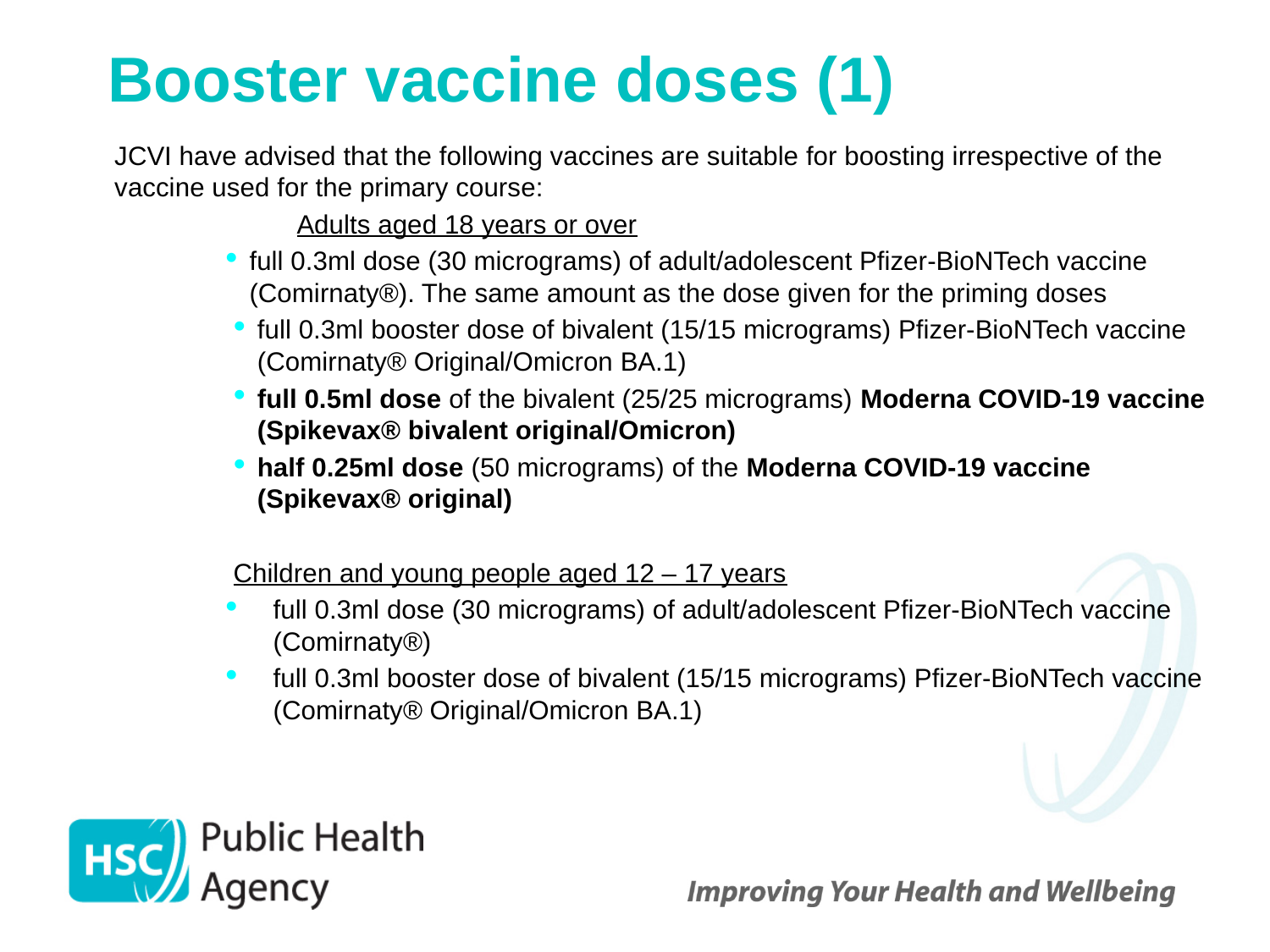

# Booster vaccine doses (1)
JCVI have advised that the following vaccines are suitable for boosting irrespective of the vaccine used for the primary course:
	Adults aged 18 years or over
full 0.3ml dose (30 micrograms) of adult/adolescent Pfizer-BioNTech vaccine (Comirnaty®). The same amount as the dose given for the priming doses
full 0.3ml booster dose of bivalent (15/15 micrograms) Pfizer-BioNTech vaccine (Comirnaty® Original/Omicron BA.1)
full 0.5ml dose of the bivalent (25/25 micrograms) Moderna COVID-19 vaccine (Spikevax® bivalent original/Omicron)
half 0.25ml dose (50 micrograms) of the Moderna COVID-19 vaccine (Spikevax® original)

Children and young people aged 12 – 17 years
full 0.3ml dose (30 micrograms) of adult/adolescent Pfizer-BioNTech vaccine (Comirnaty®)
full 0.3ml booster dose of bivalent (15/15 micrograms) Pfizer-BioNTech vaccine (Comirnaty® Original/Omicron BA.1)